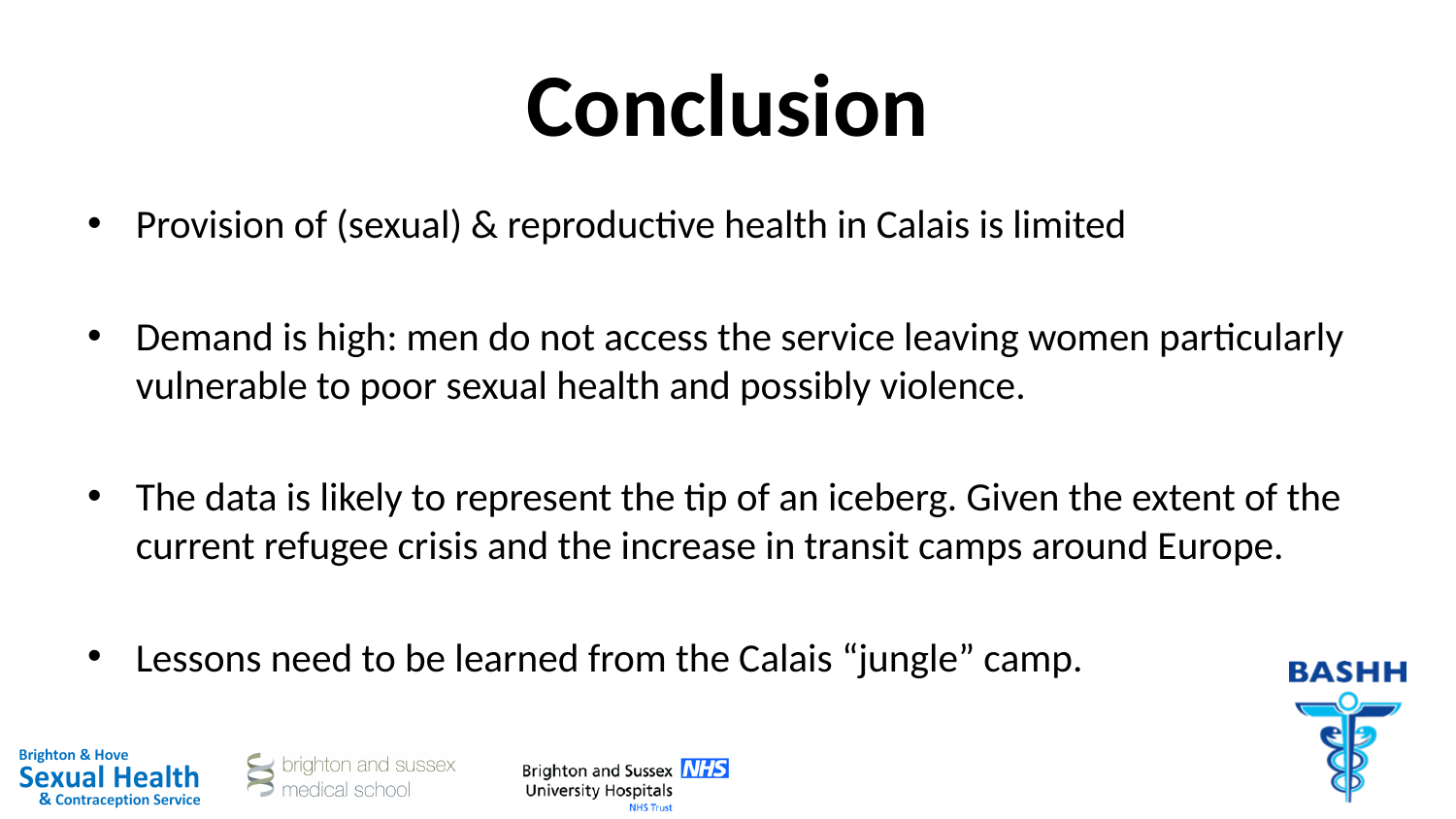

# Conclusion
Provision of (sexual) & reproductive health in Calais is limited

Demand is high: men do not access the service leaving women particularly vulnerable to poor sexual health and possibly violence.

The data is likely to represent the tip of an iceberg. Given the extent of the current refugee crisis and the increase in transit camps around Europe.

Lessons need to be learned from the Calais “jungle” camp.